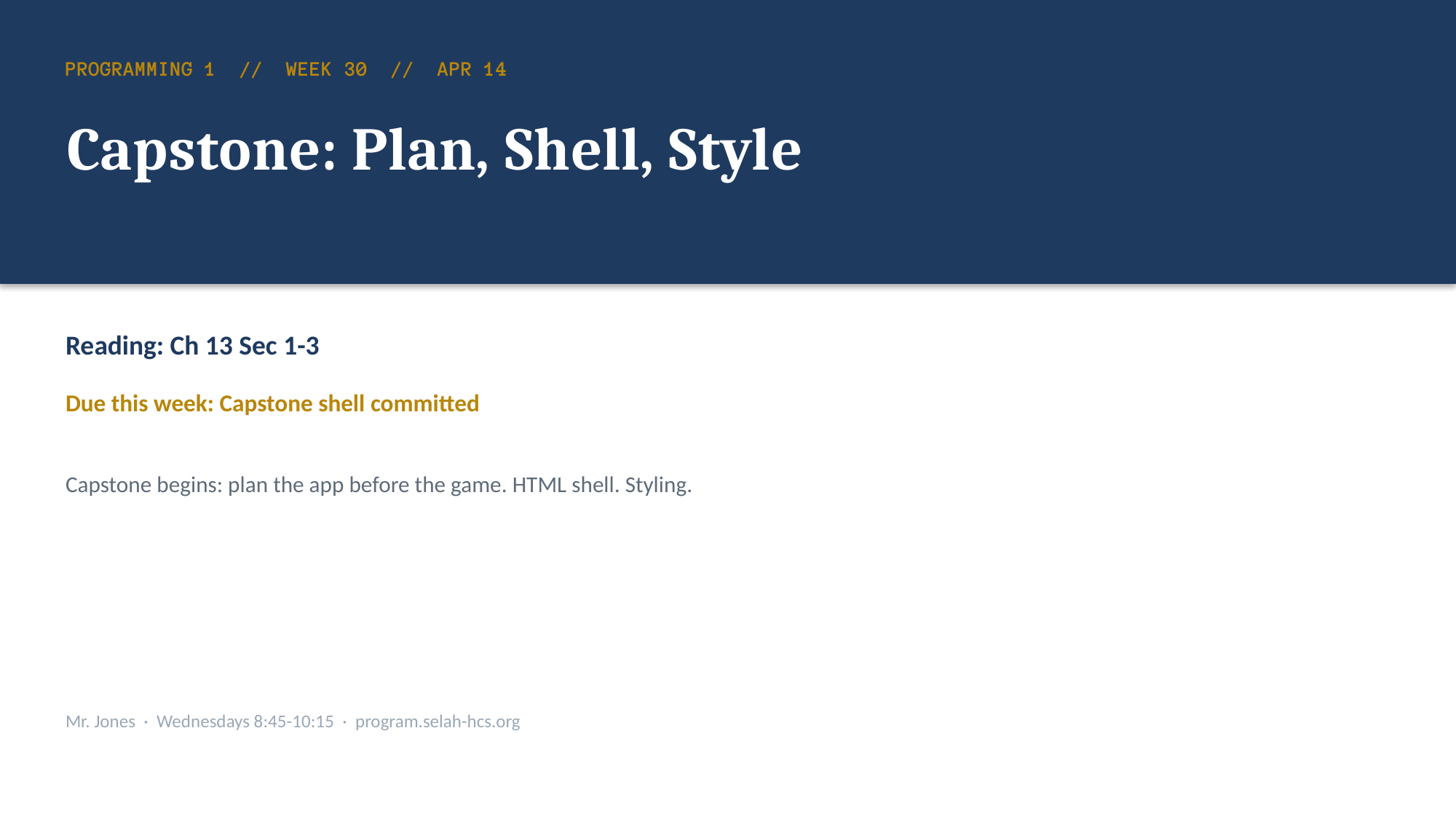

PROGRAMMING 1  //  WEEK 30  //  APR 14
Capstone: Plan, Shell, Style
Reading: Ch 13 Sec 1-3
Due this week: Capstone shell committed
Capstone begins: plan the app before the game. HTML shell. Styling.
Mr. Jones  ·  Wednesdays 8:45-10:15  ·  program.selah-hcs.org